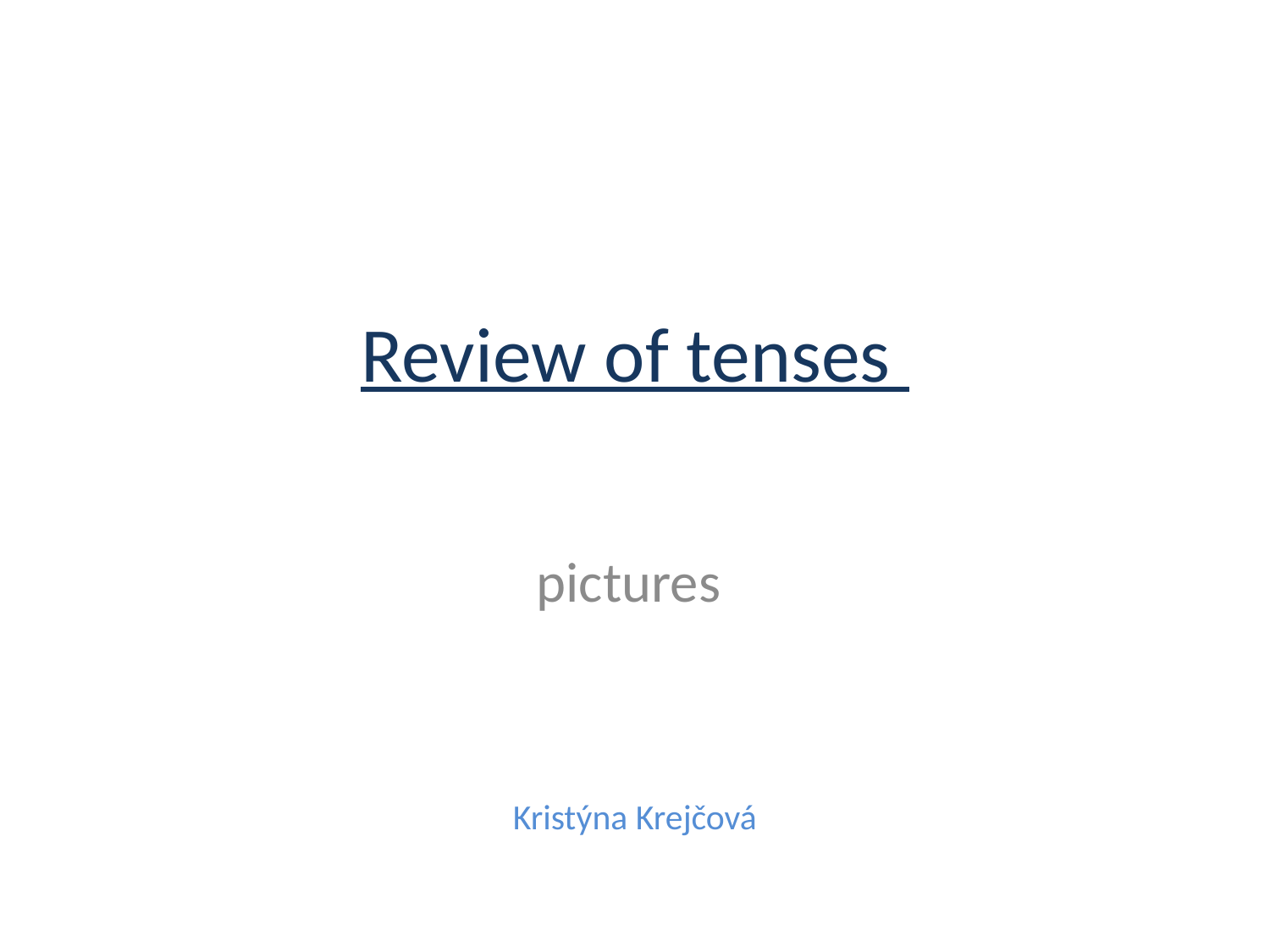

# Review of tenses
pictures
Kristýna Krejčová